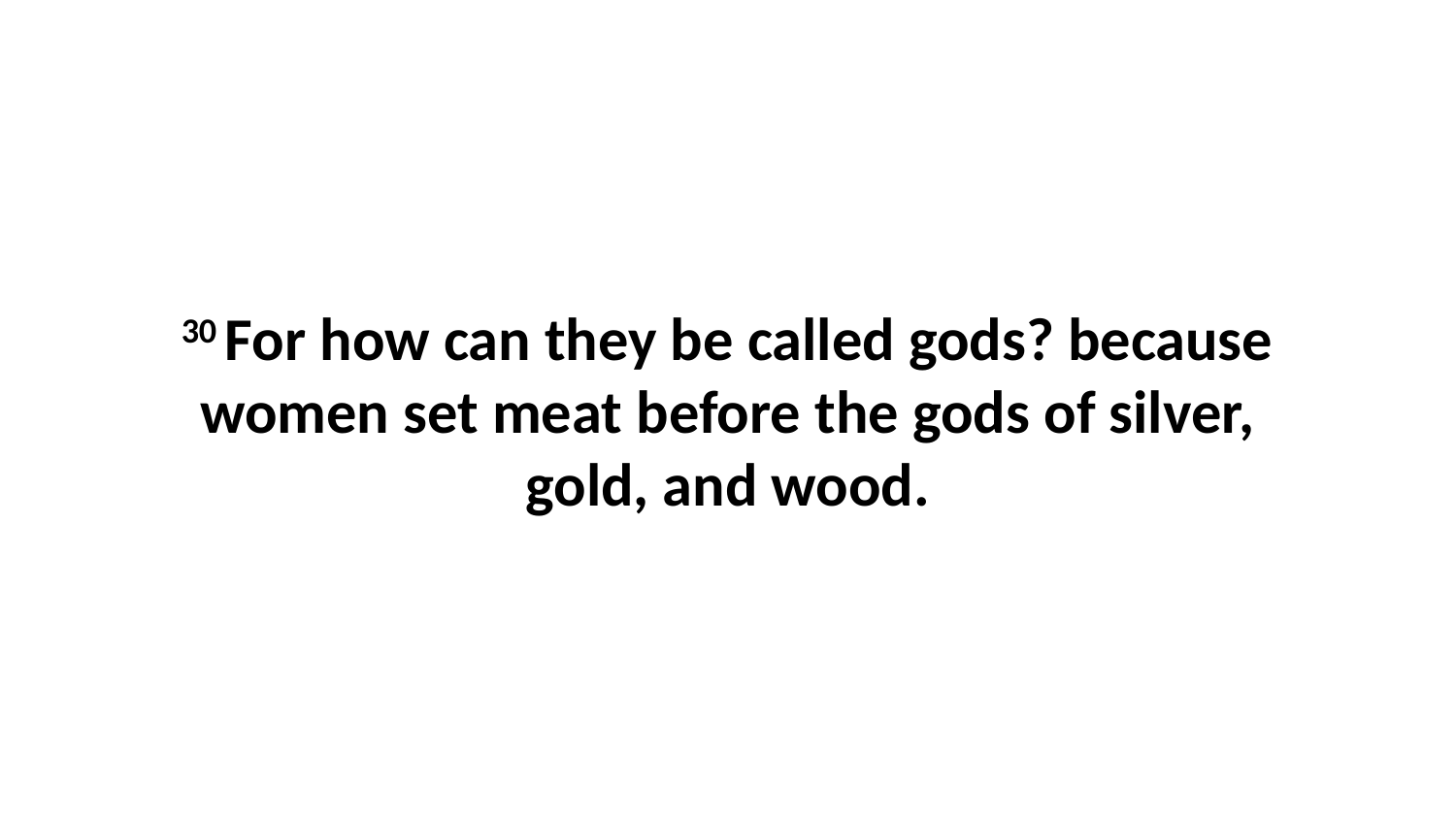

30 For how can they be called gods? because women set meat before the gods of silver, gold, and wood.